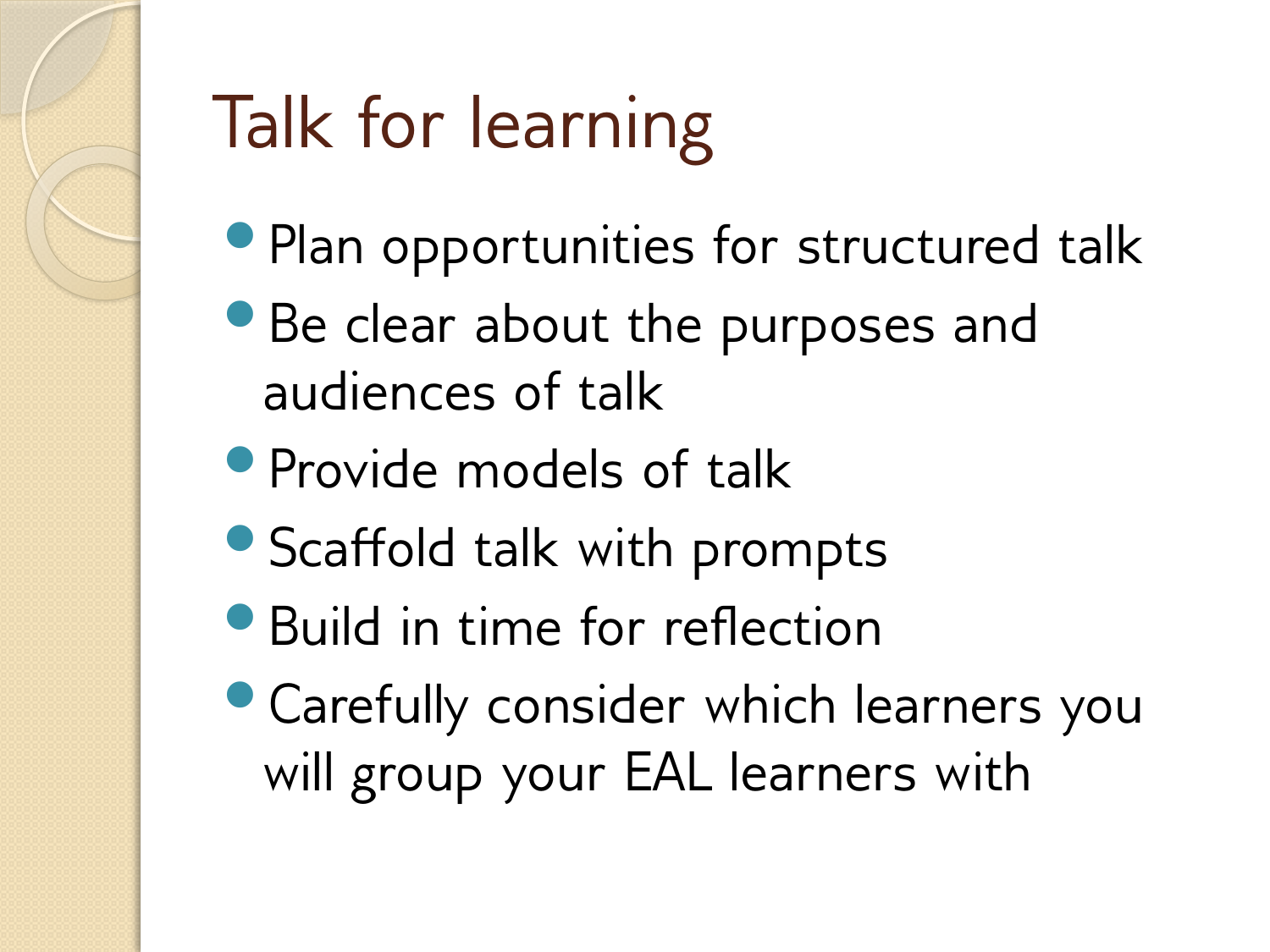

# Talk for learning
Plan opportunities for structured talk
Be clear about the purposes and audiences of talk
Provide models of talk
Scaffold talk with prompts
Build in time for reflection
Carefully consider which learners you will group your EAL learners with